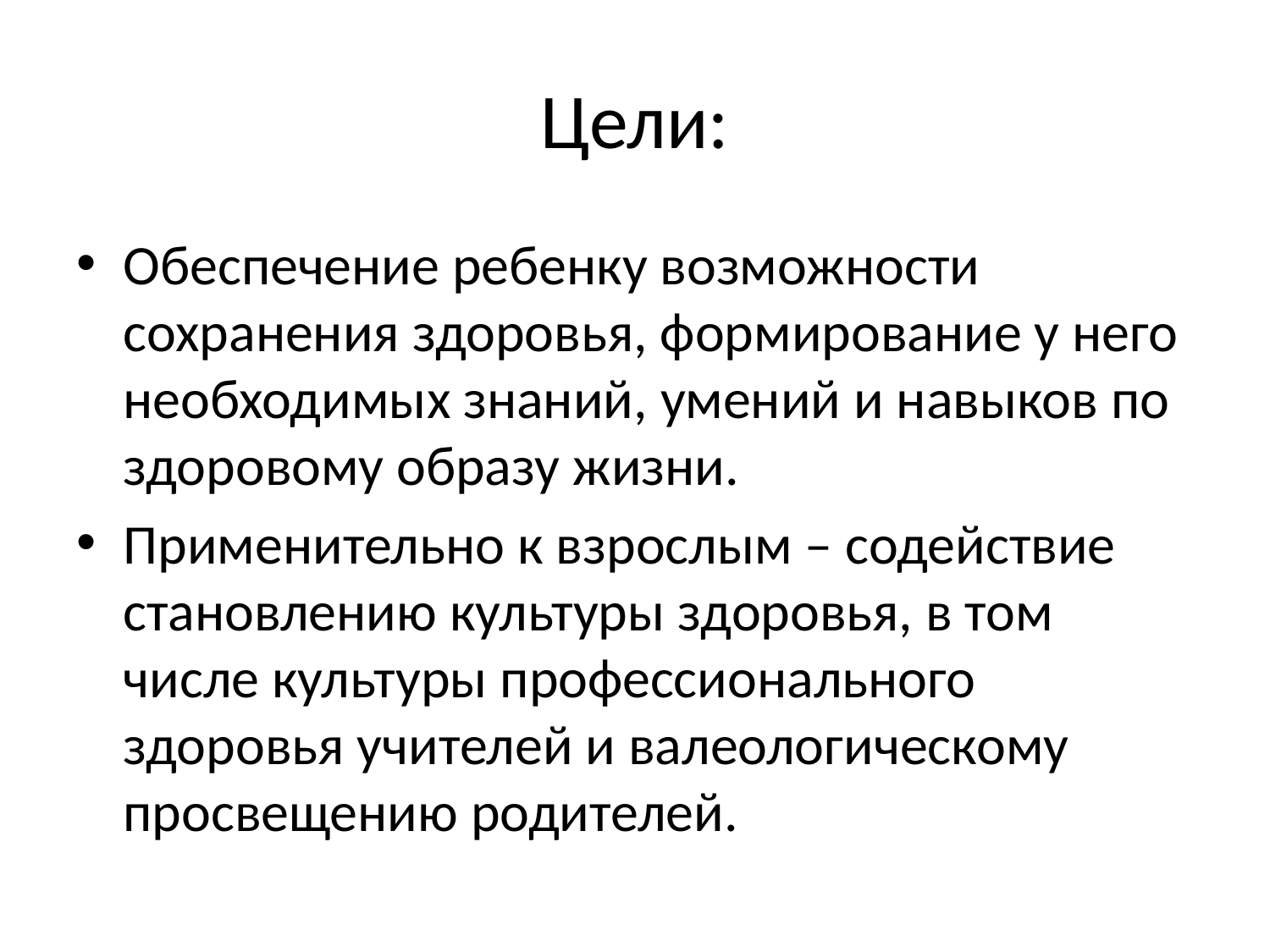

# Цели:
Обеспечение ребенку возможности сохранения здоровья, формирование у него необходимых знаний, умений и навыков по здоровому образу жизни.
Применительно к взрослым – содействие становлению культуры здоровья, в том числе культуры профессионального здоровья учителей и валеологическому просвещению родителей.